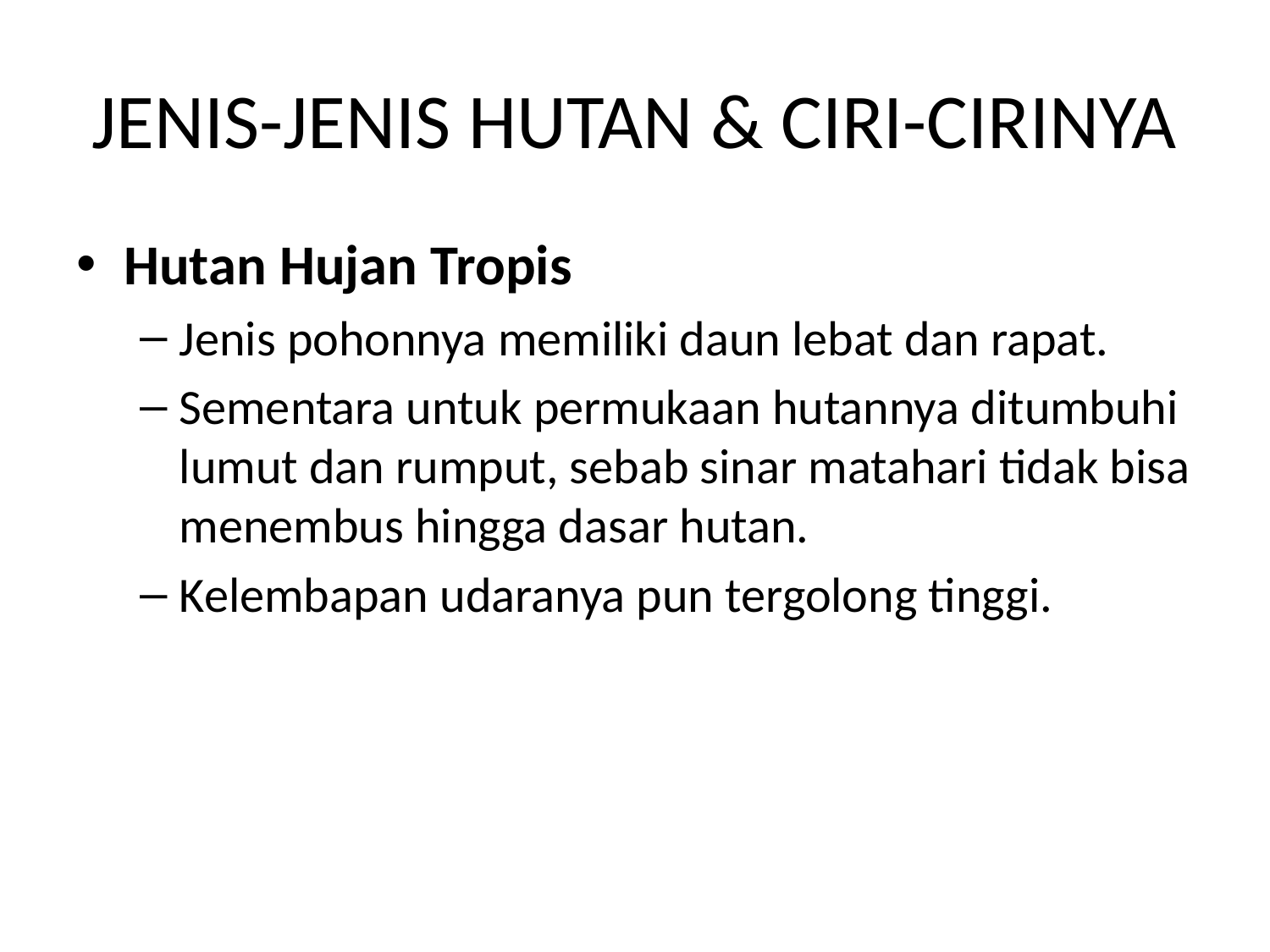

# JENIS-JENIS HUTAN & CIRI-CIRINYA
Hutan Hujan Tropis
Jenis pohonnya memiliki daun lebat dan rapat.
Sementara untuk permukaan hutannya ditumbuhi lumut dan rumput, sebab sinar matahari tidak bisa menembus hingga dasar hutan.
Kelembapan udaranya pun tergolong tinggi.